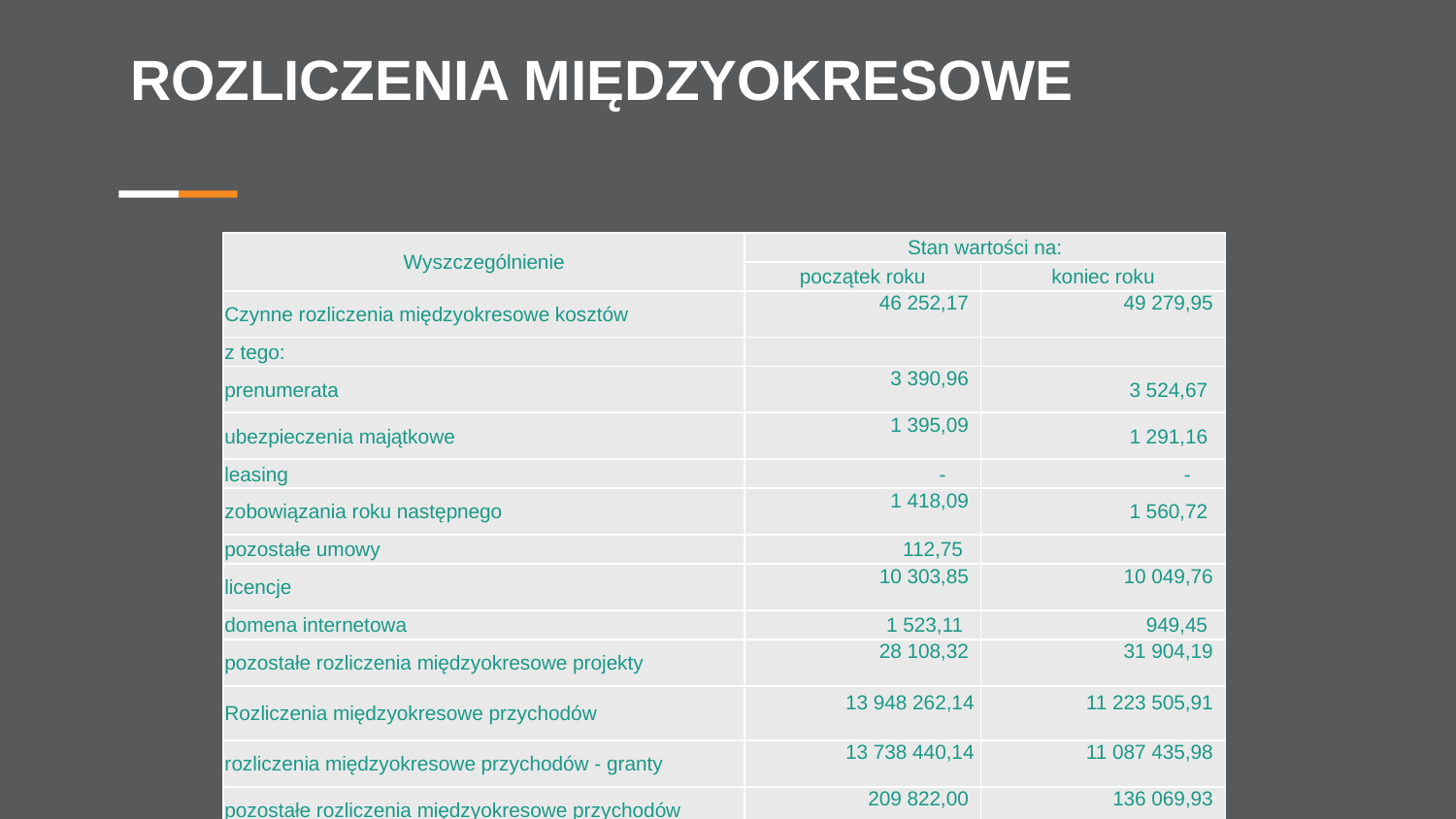

# ROZLICZENIA MIĘDZYOKRESOWE
| Wyszczególnienie | Stan wartości na: |  |
| --- | --- | --- |
|  | początek roku | koniec roku |
| Czynne rozliczenia międzyokresowe kosztów | 46 252,17 | 49 279,95 |
| z tego: |  |  |
| prenumerata | 3 390,96 | 3 524,67 |
| ubezpieczenia majątkowe | 1 395,09 | 1 291,16 |
| leasing | - | - |
| zobowiązania roku następnego | 1 418,09 | 1 560,72 |
| pozostałe umowy | 112,75 |  |
| licencje | 10 303,85 | 10 049,76 |
| domena internetowa | 1 523,11 | 949,45 |
| pozostałe rozliczenia międzyokresowe projekty | 28 108,32 | 31 904,19 |
| Rozliczenia międzyokresowe przychodów | 13 948 262,14 | 11 223 505,91 |
| rozliczenia międzyokresowe przychodów - granty | 13 738 440,14 | 11 087 435,98 |
| pozostałe rozliczenia międzyokresowe przychodów | 209 822,00 | 136 069,93 |